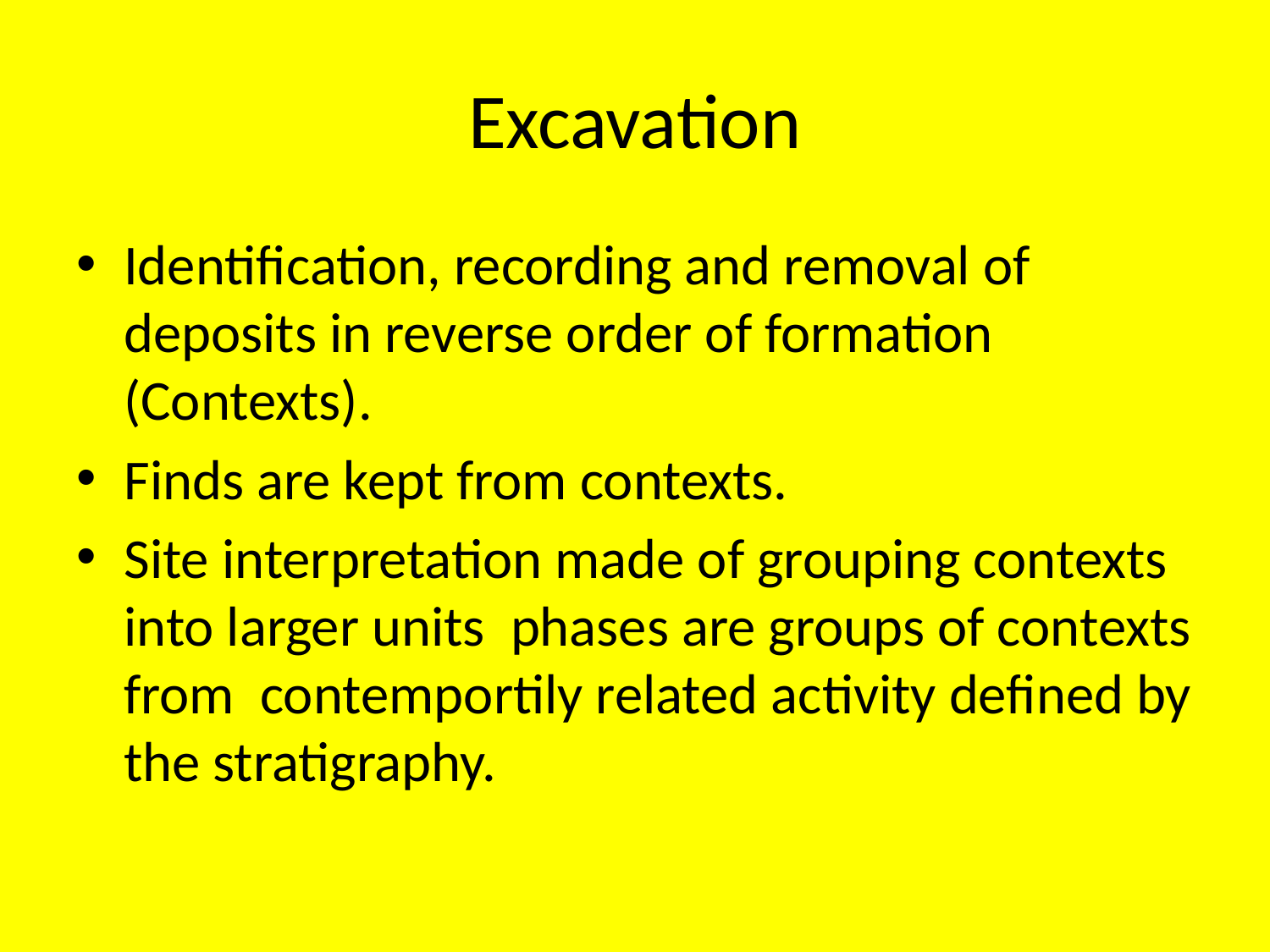

# Excavation
Identification, recording and removal of deposits in reverse order of formation (Contexts).
Finds are kept from contexts.
Site interpretation made of grouping contexts into larger units  phases are groups of contexts from  contemportily related activity defined by the stratigraphy.